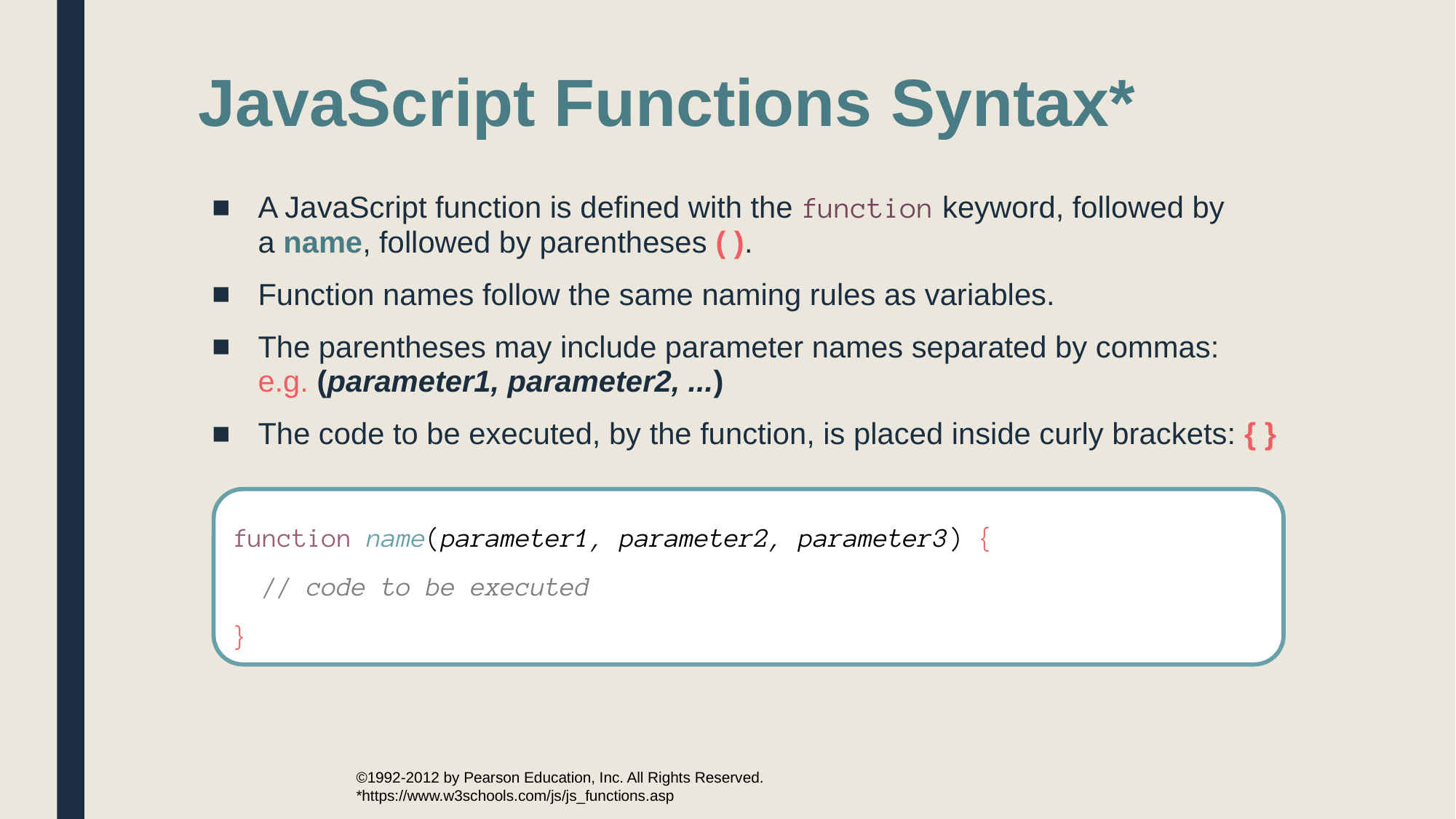

JavaScript Functions Syntax*
A JavaScript function is defined with the function keyword, followed by a name, followed by parentheses ( ).
Function names follow the same naming rules as variables.
The parentheses may include parameter names separated by commas:
e.g. (parameter1, parameter2, ...)
The code to be executed, by the function, is placed inside curly brackets: { }

function name(parameter1, parameter2, parameter3) {
  // code to be executed
}
©1992-2012 by Pearson Education, Inc. All Rights Reserved.
*https://www.w3schools.com/js/js_functions.asp